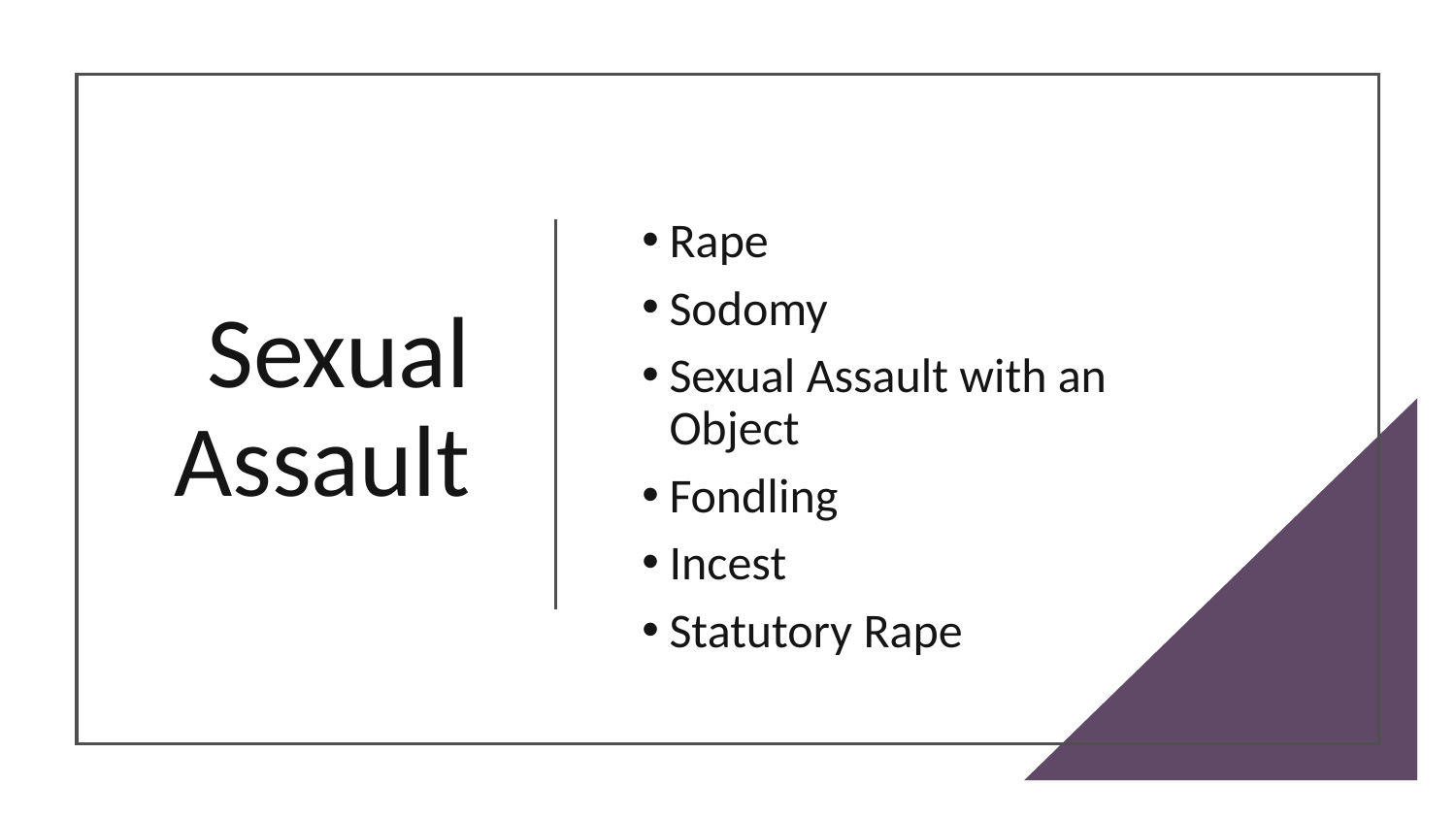

# Sexual Assault
Rape
Sodomy
Sexual Assault with an Object
Fondling
Incest
Statutory Rape